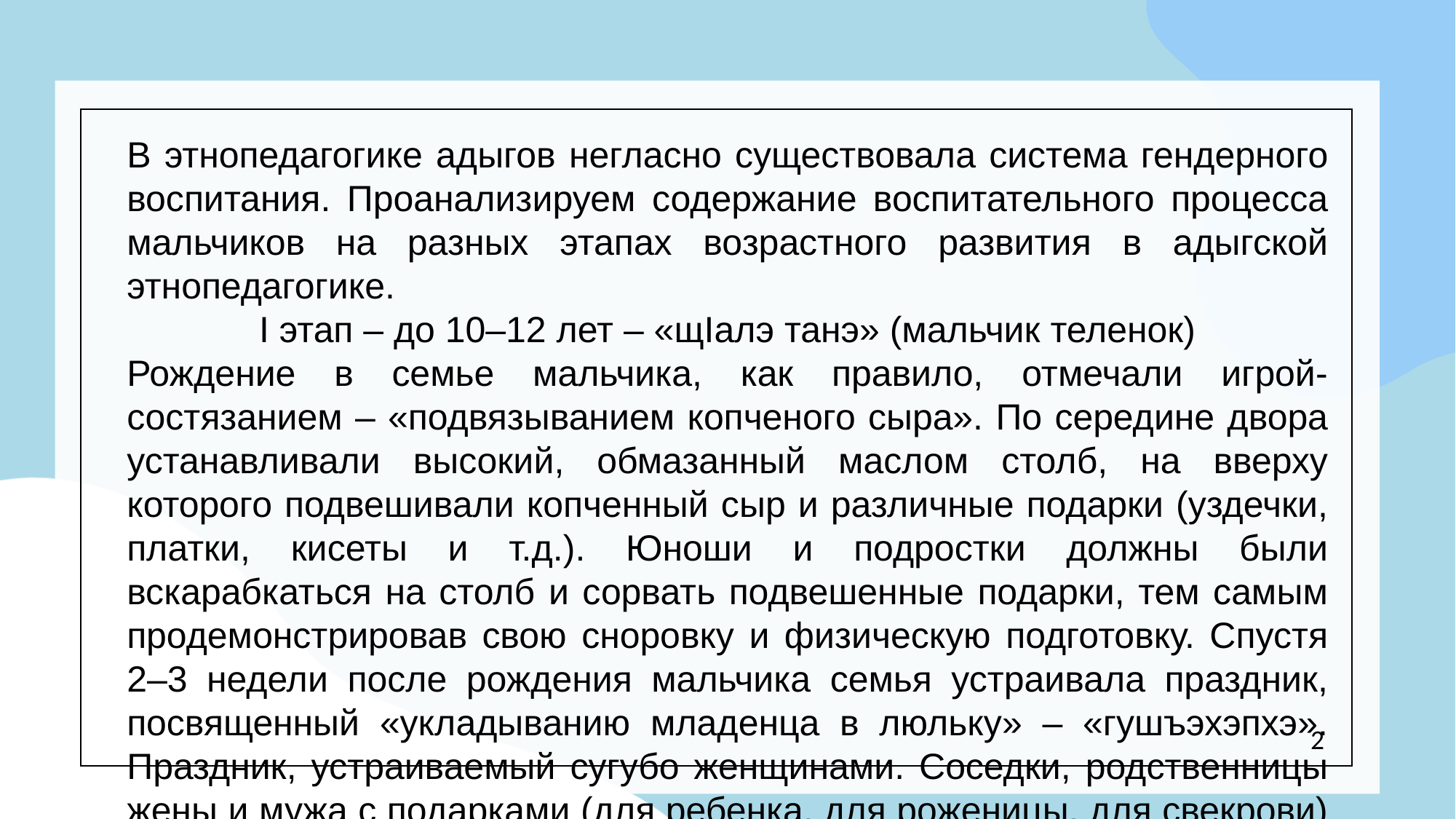

В этнопедагогике адыгов негласно существовала система гендерного воспитания. Проанализируем содержание воспитательного процесса мальчиков на разных этапах возрастного развития в адыгской этнопедагогике.
I этап – до 10–12 лет – «щIалэ танэ» (мальчик теленок)
Рождение в семье мальчика, как правило, отмечали игрой-состязанием – «подвязыванием копченого сыра». По середине двора устанавливали высокий, обмазанный маслом столб, на вверху которого подвешивали копченный сыр и различные подарки (уздечки, платки, кисеты и т.д.). Юноши и подростки должны были вскарабкаться на столб и сорвать подвешенные подарки, тем самым продемонстрировав свою сноровку и физическую подготовку. Спустя 2–3 недели после рождения мальчика семья устраивала праздник, посвященный «укладыванию младенца в люльку» – «гушъэхэпхэ». Праздник, устраиваемый сугубо женщинами. Соседки, родственницы жены и мужа с подарками (для ребенка, для роженицы, для свекрови) торжественно укладывают в люльку ребенка и по этому поводу устраивался праздник.

2